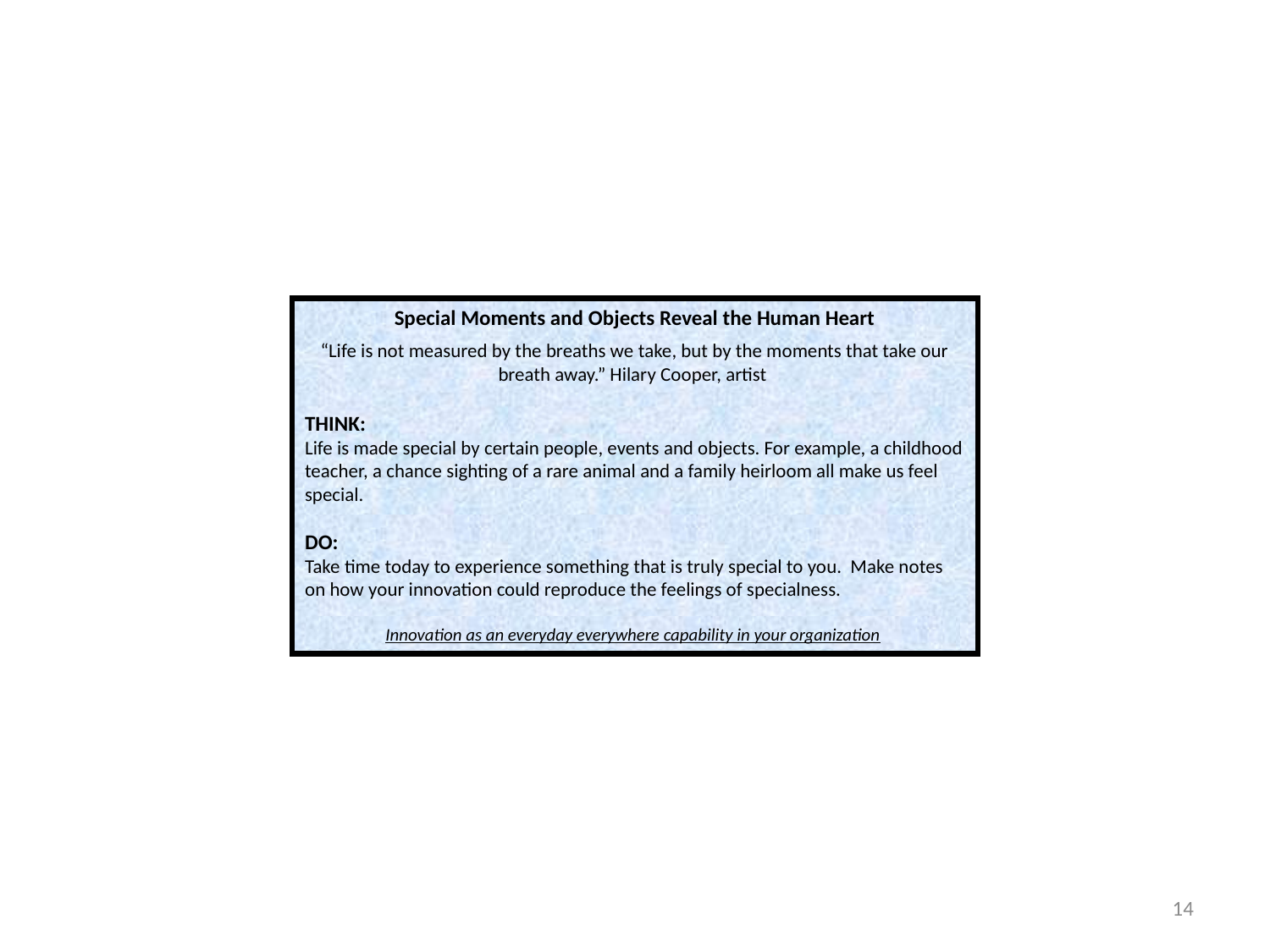

Special Moments and Objects Reveal the Human Heart

“Life is not measured by the breaths we take, but by the moments that take our breath away.” Hilary Cooper, artist

THINK:
Life is made special by certain people, events and objects. For example, a childhood teacher, a chance sighting of a rare animal and a family heirloom all make us feel special.

DO:
Take time today to experience something that is truly special to you.  Make notes on how your innovation could reproduce the feelings of specialness.

Innovation as an everyday everywhere capability in your organization

14